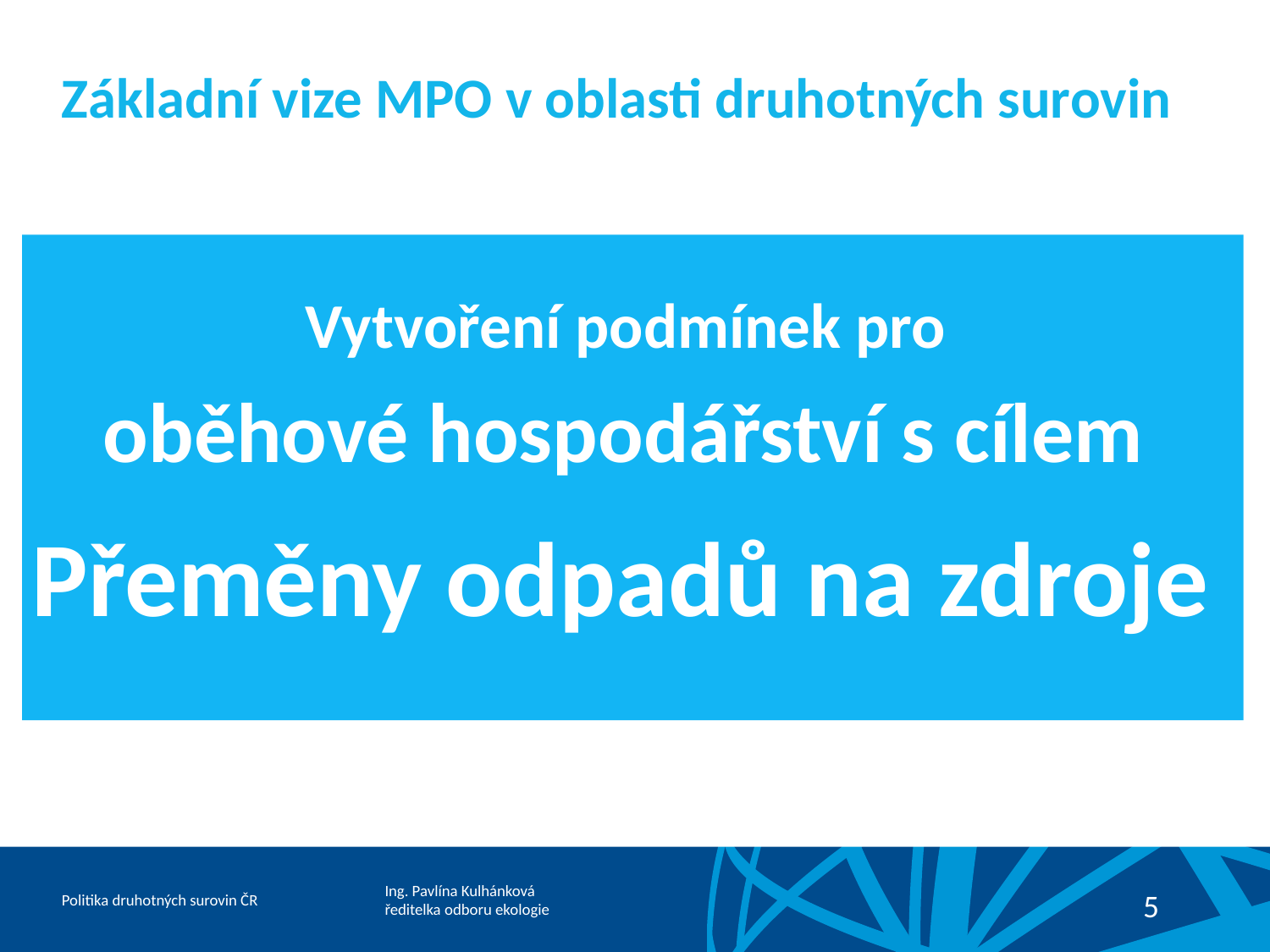

# Základní vize MPO v oblasti druhotných surovin
Vytvoření podmínek pro
oběhové hospodářství s cílem
Přeměny odpadů na zdroje